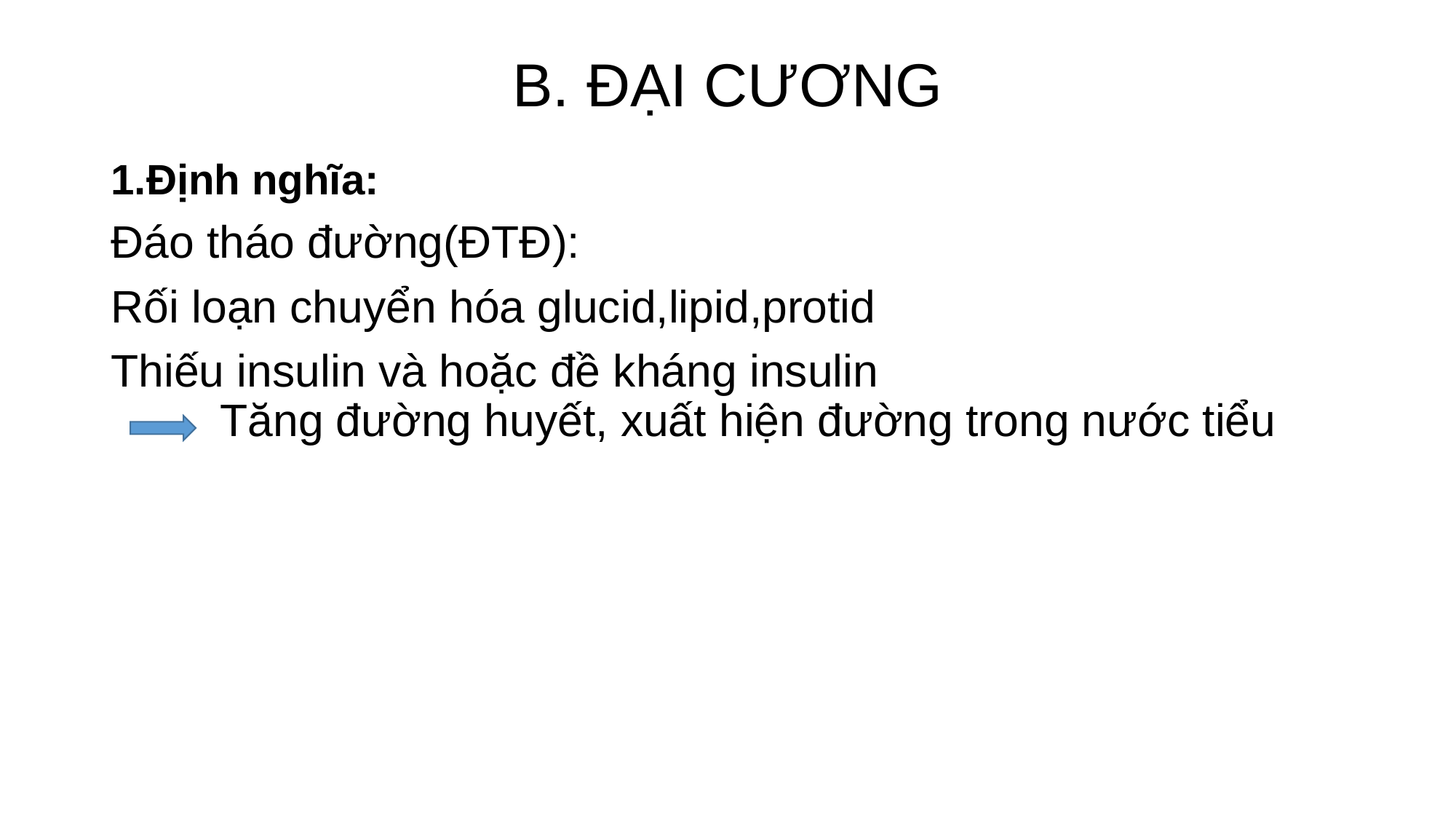

# B. ĐẠI CƯƠNG
1.Định nghĩa:
Đáo tháo đường(ĐTĐ):
Rối loạn chuyển hóa glucid,lipid,protid
Thiếu insulin và hoặc đề kháng insulin
	Tăng đường huyết, xuất hiện đường trong nước tiểu